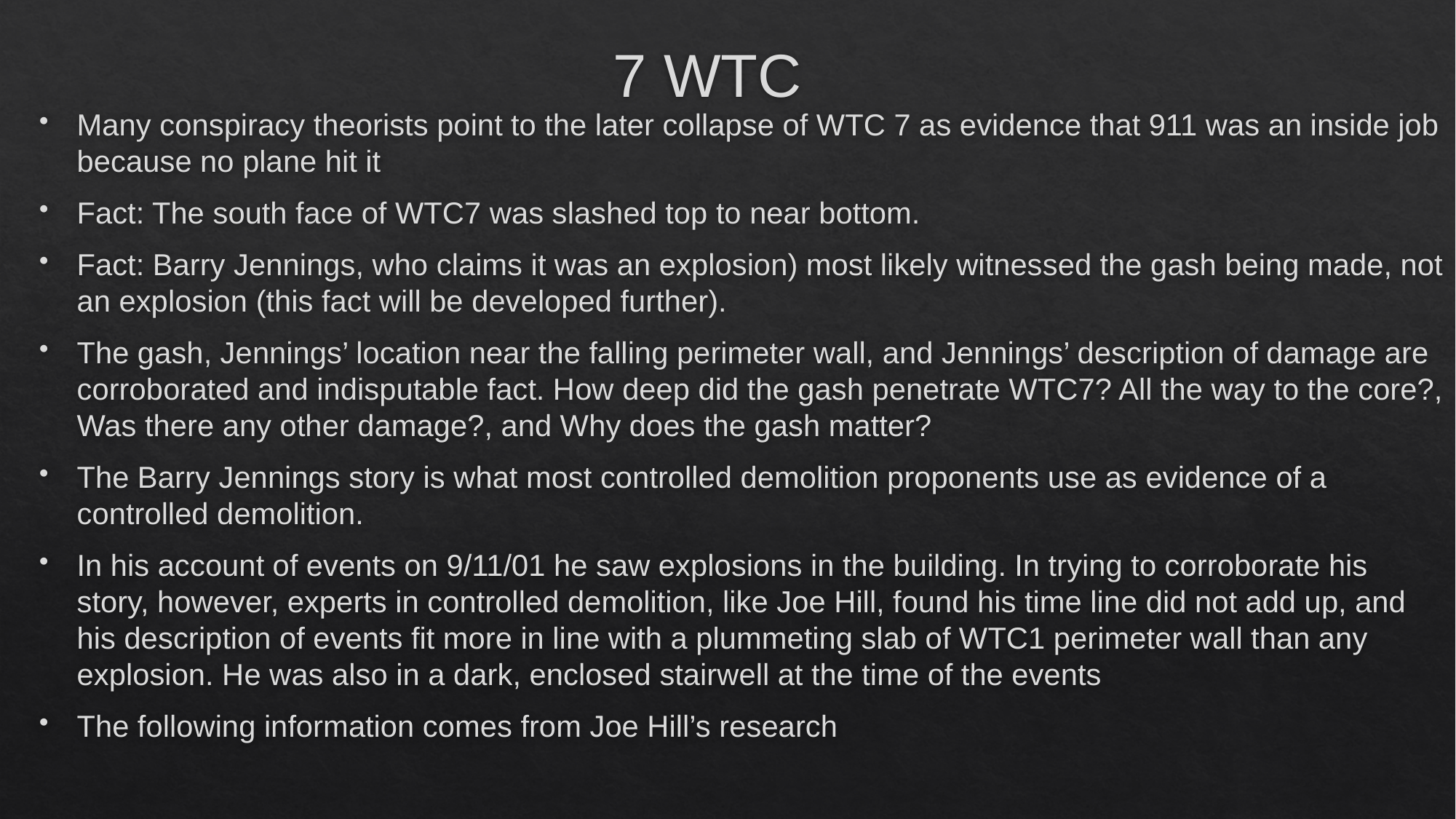

# 7 WTC
Many conspiracy theorists point to the later collapse of WTC 7 as evidence that 911 was an inside job because no plane hit it
Fact: The south face of WTC7 was slashed top to near bottom.
Fact: Barry Jennings, who claims it was an explosion) most likely witnessed the gash being made, not an explosion (this fact will be developed further).
The gash, Jennings’ location near the falling perimeter wall, and Jennings’ description of damage are corroborated and indisputable fact. How deep did the gash penetrate WTC7? All the way to the core?, Was there any other damage?, and Why does the gash matter?
The Barry Jennings story is what most controlled demolition proponents use as evidence of a controlled demolition.
In his account of events on 9/11/01 he saw explosions in the building. In trying to corroborate his story, however, experts in controlled demolition, like Joe Hill, found his time line did not add up, and his description of events fit more in line with a plummeting slab of WTC1 perimeter wall than any explosion. He was also in a dark, enclosed stairwell at the time of the events
The following information comes from Joe Hill’s research